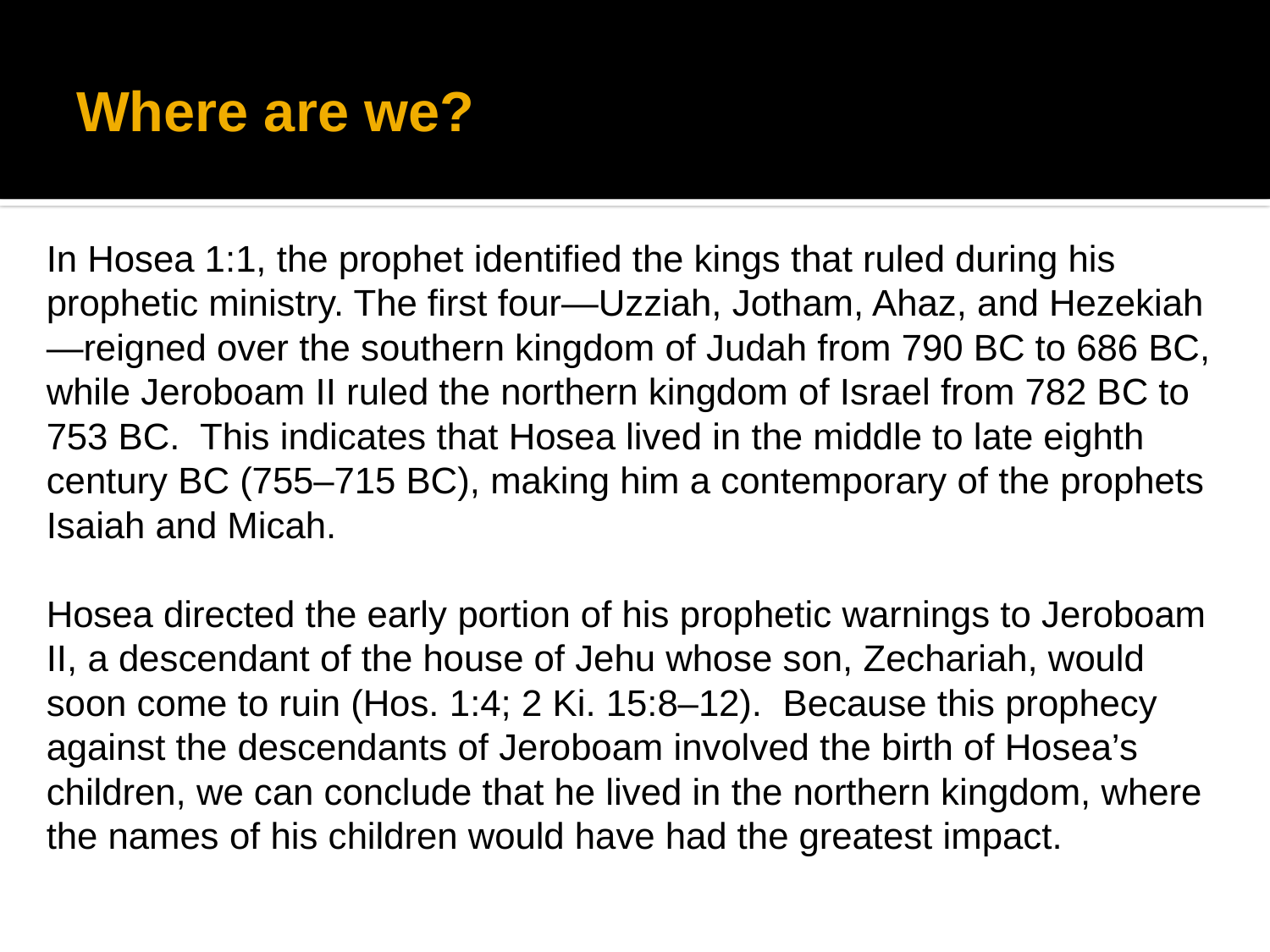

# Where are we?
In Hosea 1:1, the prophet identified the kings that ruled during his prophetic ministry. The first four—Uzziah, Jotham, Ahaz, and Hezekiah—reigned over the southern kingdom of Judah from 790 BC to 686 BC, while Jeroboam II ruled the northern kingdom of Israel from 782 BC to 753 BC.  This indicates that Hosea lived in the middle to late eighth century BC (755–715 BC), making him a contemporary of the prophets Isaiah and Micah.

Hosea directed the early portion of his prophetic warnings to Jeroboam II, a descendant of the house of Jehu whose son, Zechariah, would soon come to ruin (Hos. 1:4; 2 Ki. 15:8–12).  Because this prophecy against the descendants of Jeroboam involved the birth of Hosea’s children, we can conclude that he lived in the northern kingdom, where the names of his children would have had the greatest impact.